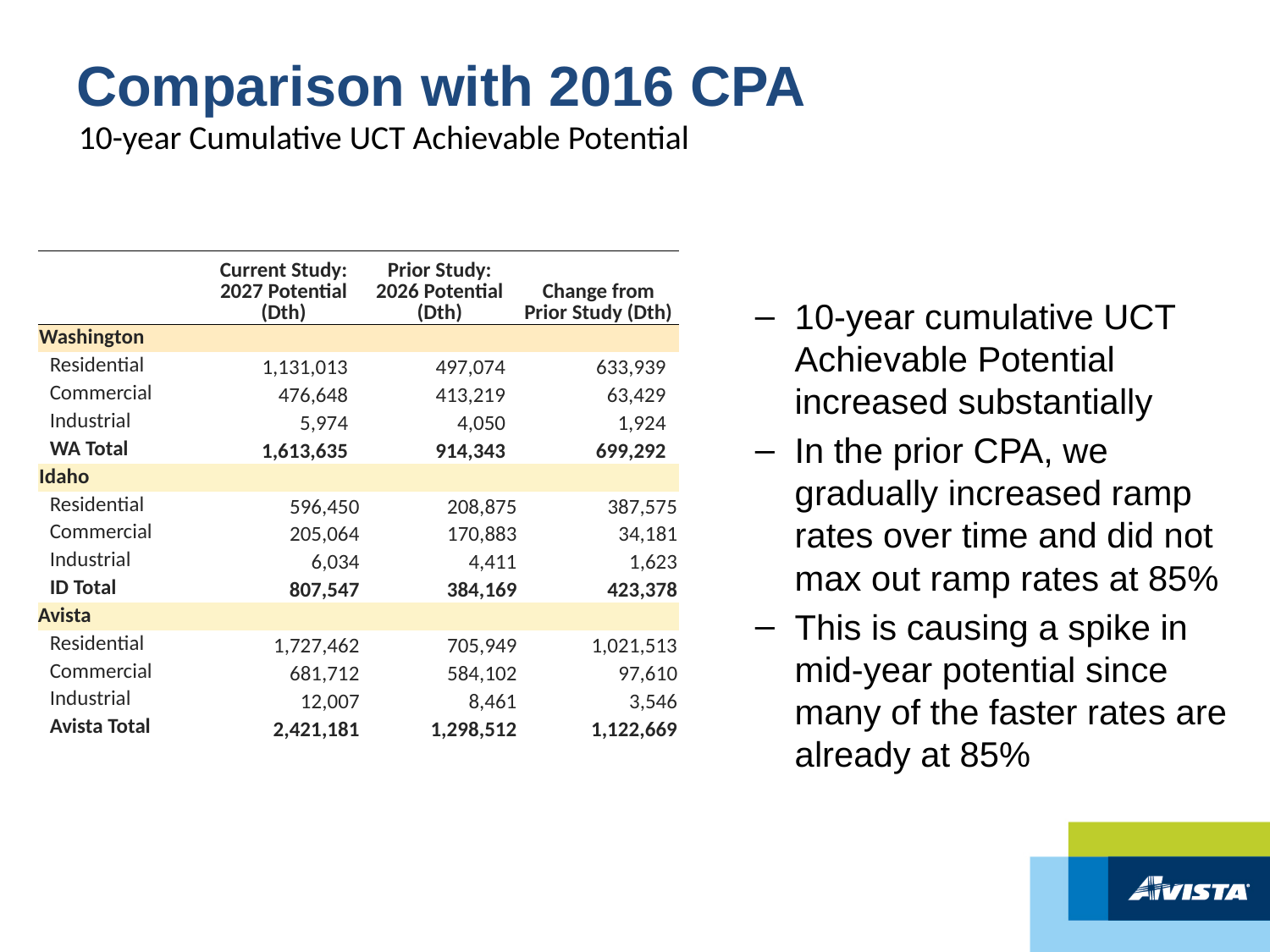

# Comparison with 2016 CPA
10-year Cumulative UCT Achievable Potential
|  | Current Study: 2027 Potential (Dth) | Prior Study: 2026 Potential (Dth) | Change from Prior Study (Dth) |
| --- | --- | --- | --- |
| Washington |  |  |  |
| Residential | 1,131,013 | 497,074 | 633,939 |
| Commercial | 476,648 | 413,219 | 63,429 |
| Industrial | 5,974 | 4,050 | 1,924 |
| WA Total | 1,613,635 | 914,343 | 699,292 |
| Idaho |  |  |  |
| Residential | 596,450 | 208,875 | 387,575 |
| Commercial | 205,064 | 170,883 | 34,181 |
| Industrial | 6,034 | 4,411 | 1,623 |
| ID Total | 807,547 | 384,169 | 423,378 |
| Avista |  |  |  |
| Residential | 1,727,462 | 705,949 | 1,021,513 |
| Commercial | 681,712 | 584,102 | 97,610 |
| Industrial | 12,007 | 8,461 | 3,546 |
| Avista Total | 2,421,181 | 1,298,512 | 1,122,669 |
10-year cumulative UCT Achievable Potential increased substantially
In the prior CPA, we gradually increased ramp rates over time and did not max out ramp rates at 85%
This is causing a spike in mid-year potential since many of the faster rates are already at 85%